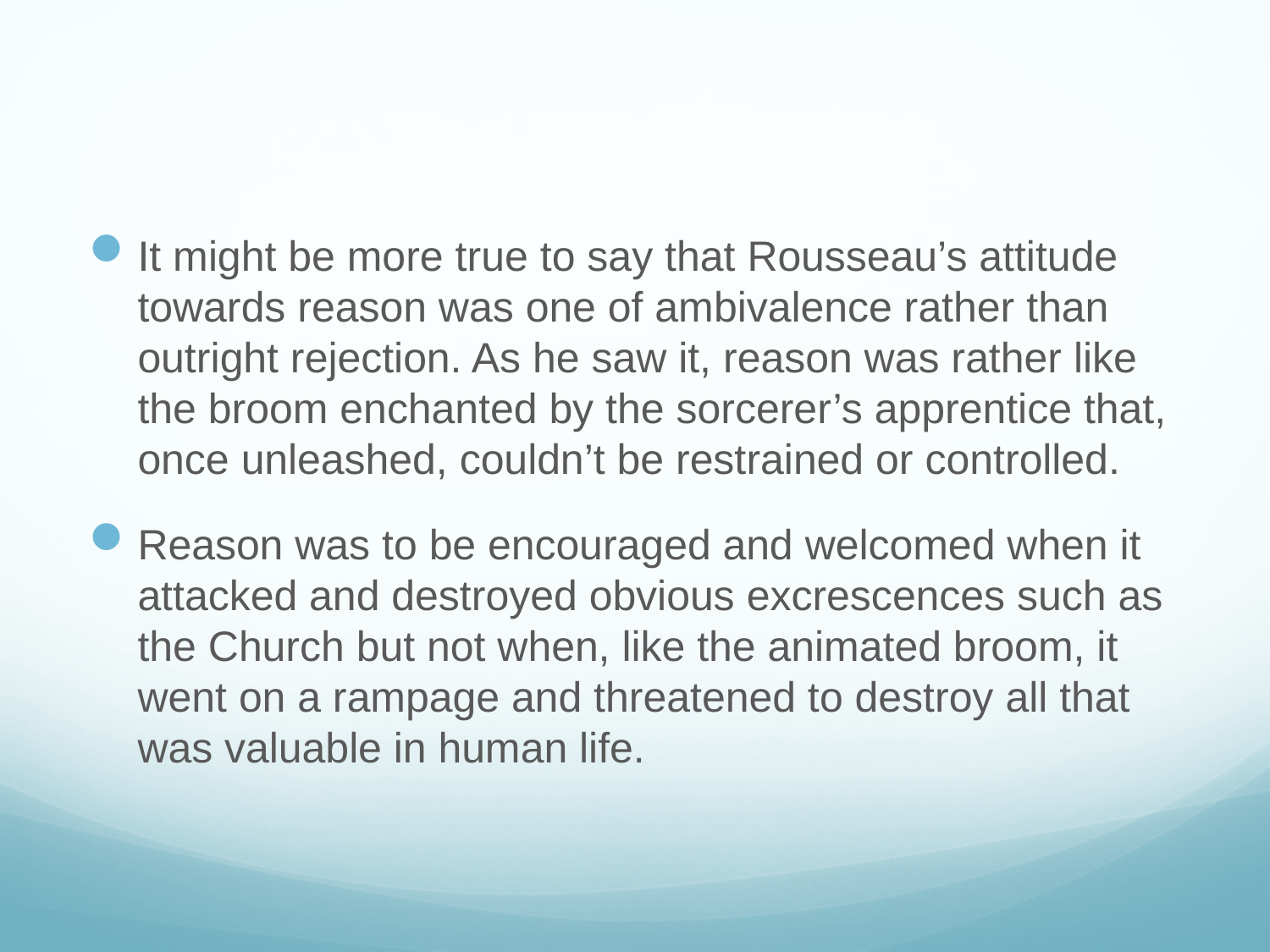

#
It might be more true to say that Rousseau’s attitude towards reason was one of ambivalence rather than outright rejection. As he saw it, reason was rather like the broom enchanted by the sorcerer’s apprentice that, once unleashed, couldn’t be restrained or controlled.
Reason was to be encouraged and welcomed when it attacked and destroyed obvious excrescences such as the Church but not when, like the animated broom, it went on a rampage and threatened to destroy all that was valuable in human life.